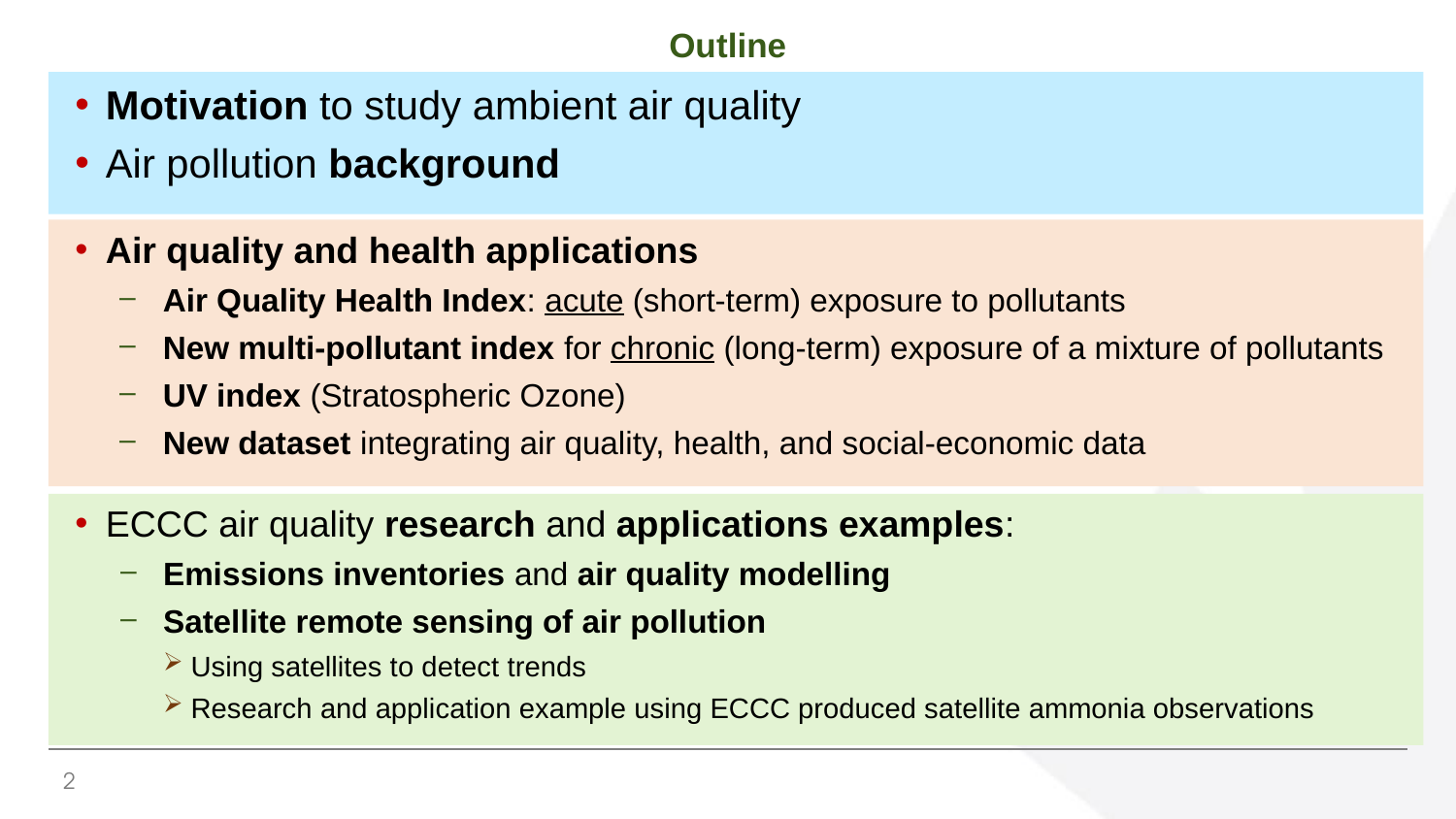

# Outline
Motivation to study ambient air quality
Air pollution background
Air quality and health applications
Air Quality Health Index: acute (short-term) exposure to pollutants
New multi-pollutant index for chronic (long-term) exposure of a mixture of pollutants
UV index (Stratospheric Ozone)
New dataset integrating air quality, health, and social-economic data
ECCC air quality research and applications examples:
Emissions inventories and air quality modelling
Satellite remote sensing of air pollution
Using satellites to detect trends
Research and application example using ECCC produced satellite ammonia observations
2